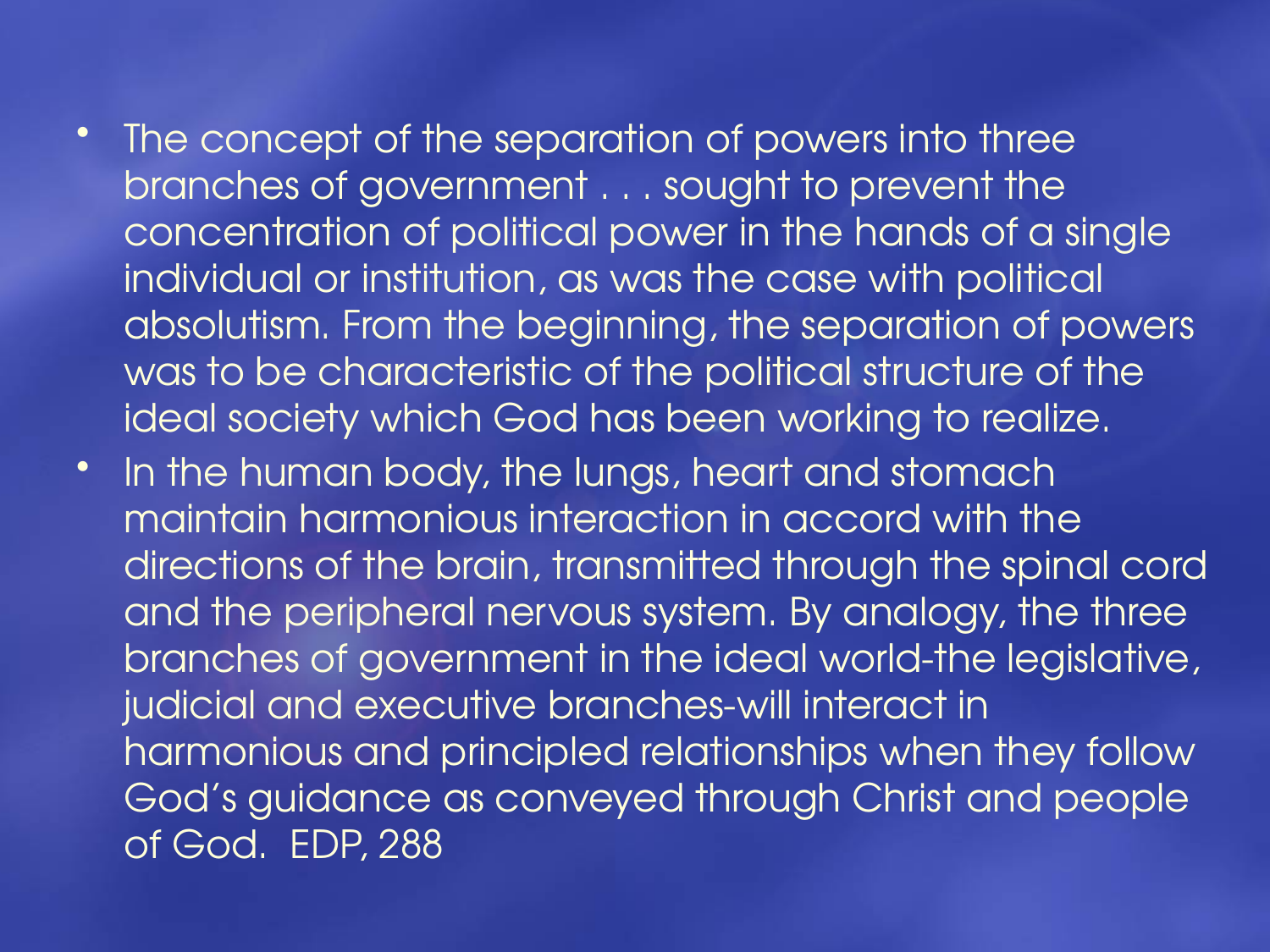

The concept of the separation of powers into three branches of government . . . sought to prevent the concentration of political power in the hands of a single individual or institution, as was the case with political absolutism. From the beginning, the separation of powers was to be characteristic of the political structure of the ideal society which God has been working to realize.
In the human body, the lungs, heart and stomach maintain harmonious interaction in accord with the directions of the brain, transmitted through the spinal cord and the peripheral nervous system. By analogy, the three branches of government in the ideal world-the legislative, judicial and executive branches-will interact in harmonious and principled relationships when they follow God’s guidance as conveyed through Christ and people of God.  EDP, 288